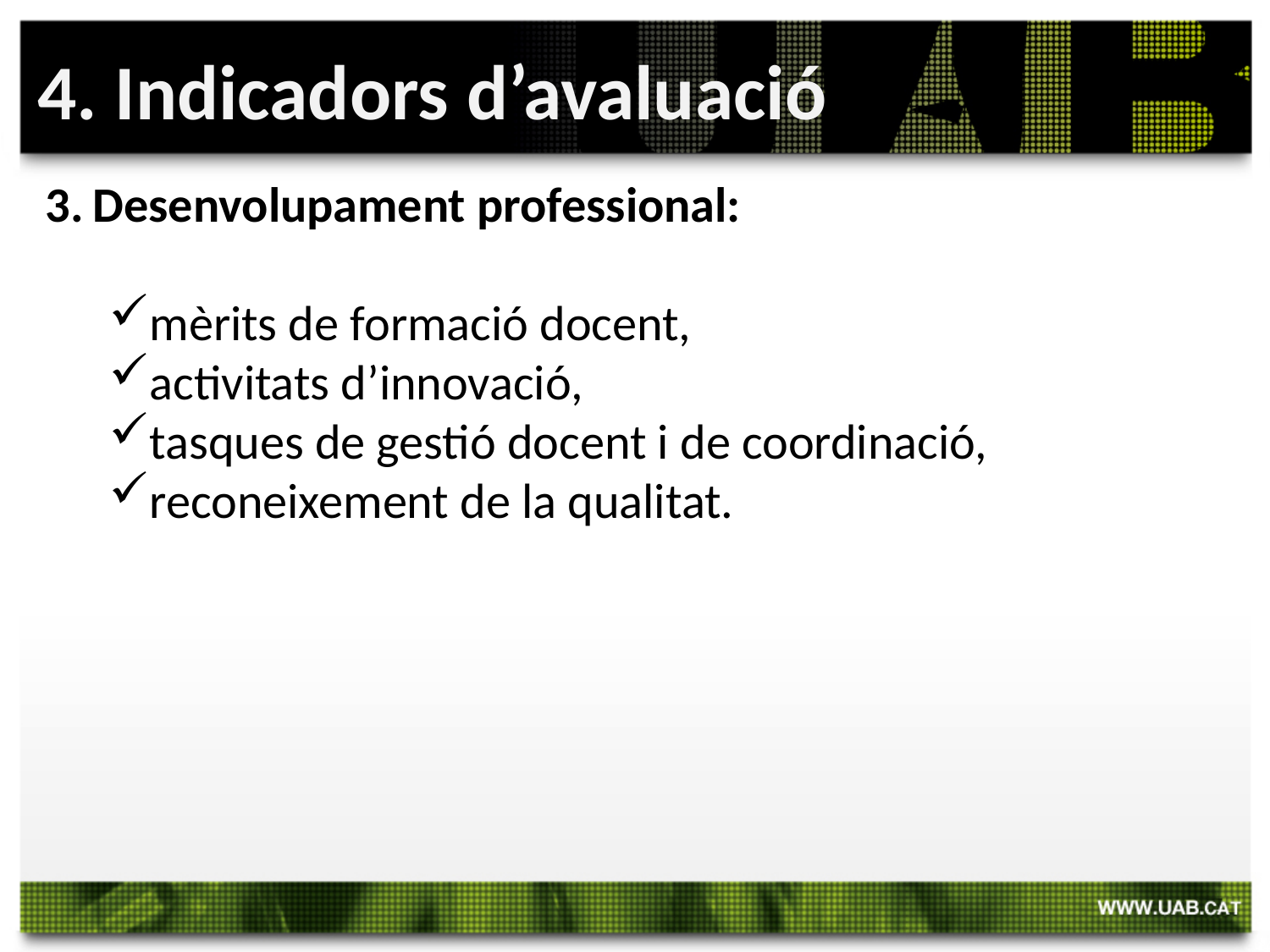

4. Indicadors d’avaluació
Desenvolupament professional:

mèrits de formació docent,
activitats d’innovació,
tasques de gestió docent i de coordinació,
reconeixement de la qualitat.